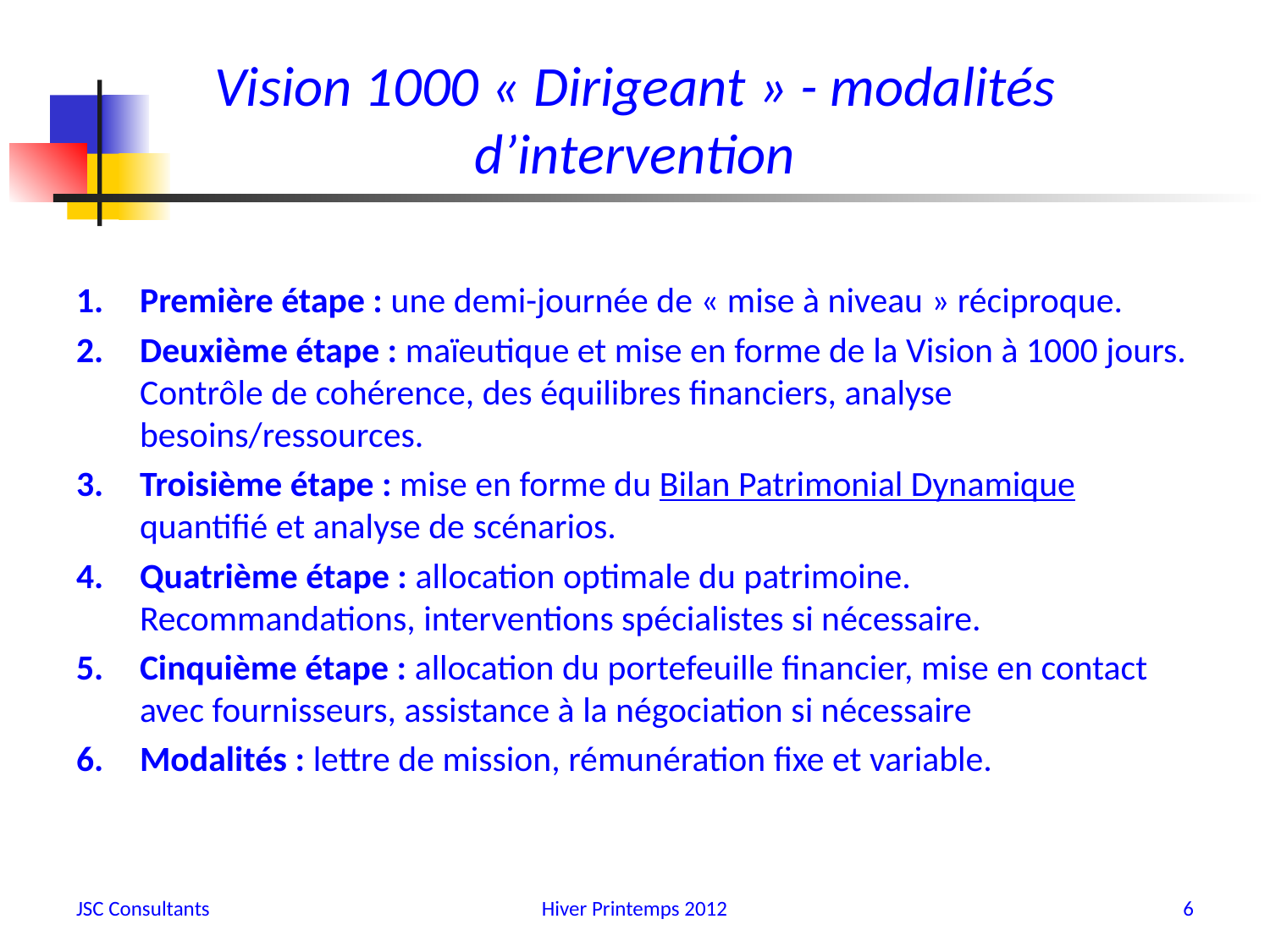

# Vision 1000 « Dirigeant » - modalités d’intervention

Première étape : une demi-journée de « mise à niveau » réciproque.
Deuxième étape : maïeutique et mise en forme de la Vision à 1000 jours. Contrôle de cohérence, des équilibres financiers, analyse besoins/ressources.
Troisième étape : mise en forme du Bilan Patrimonial Dynamique quantifié et analyse de scénarios.
Quatrième étape : allocation optimale du patrimoine. Recommandations, interventions spécialistes si nécessaire.
Cinquième étape : allocation du portefeuille financier, mise en contact avec fournisseurs, assistance à la négociation si nécessaire
Modalités : lettre de mission, rémunération fixe et variable.

JSC Consultants
Hiver Printemps 2012
6